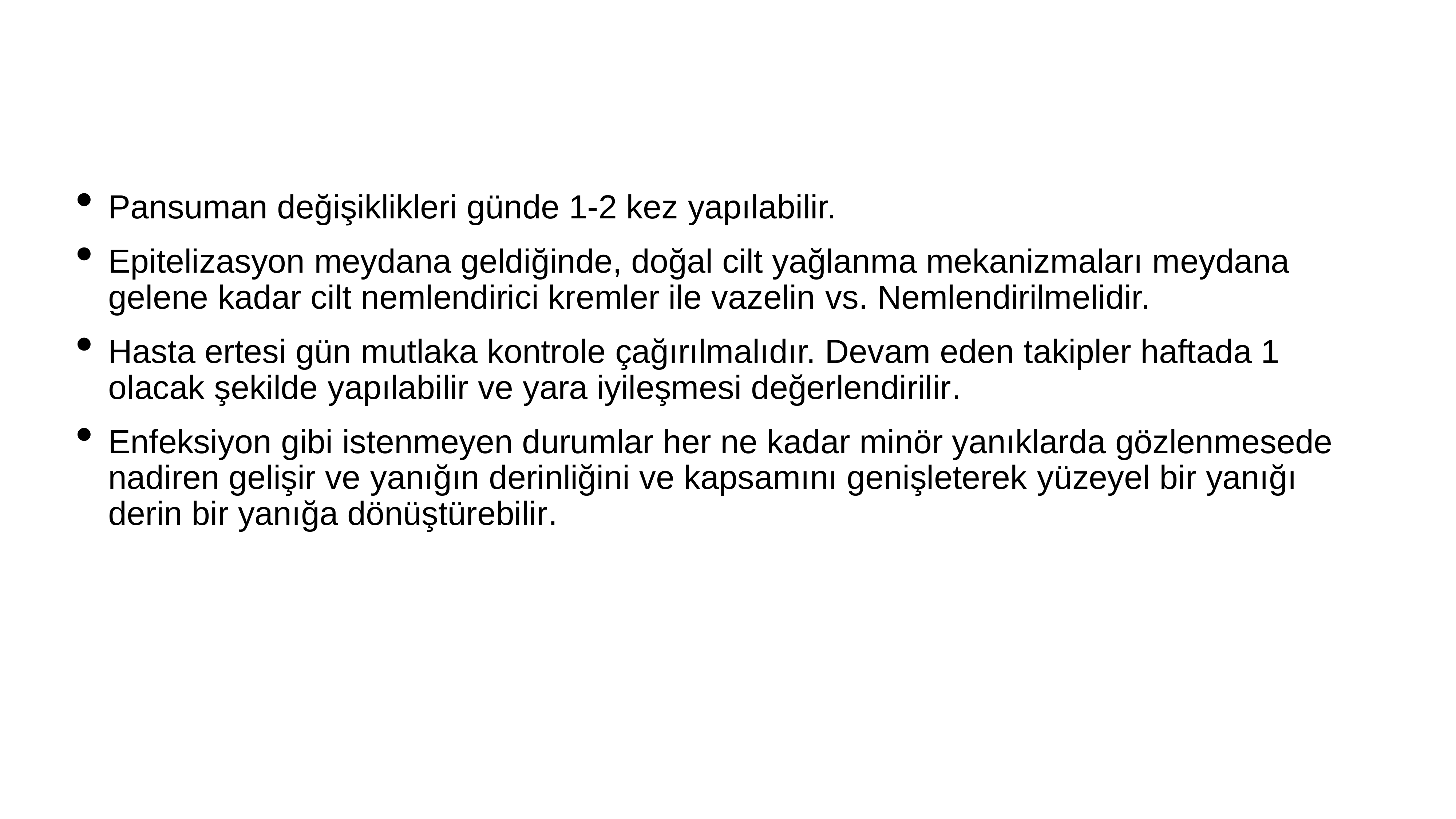

Pansuman değişiklikleri günde 1-2 kez yapılabilir.
Epitelizasyon meydana geldiğinde, doğal cilt yağlanma mekanizmaları meydana gelene kadar cilt nemlendirici kremler ile vazelin vs. Nemlendirilmelidir.
Hasta ertesi gün mutlaka kontrole çağırılmalıdır. Devam eden takipler haftada 1 olacak şekilde yapılabilir ve yara iyileşmesi değerlendirilir.
Enfeksiyon gibi istenmeyen durumlar her ne kadar minör yanıklarda gözlenmesede nadiren gelişir ve yanığın derinliğini ve kapsamını genişleterek yüzeyel bir yanığı derin bir yanığa dönüştürebilir.